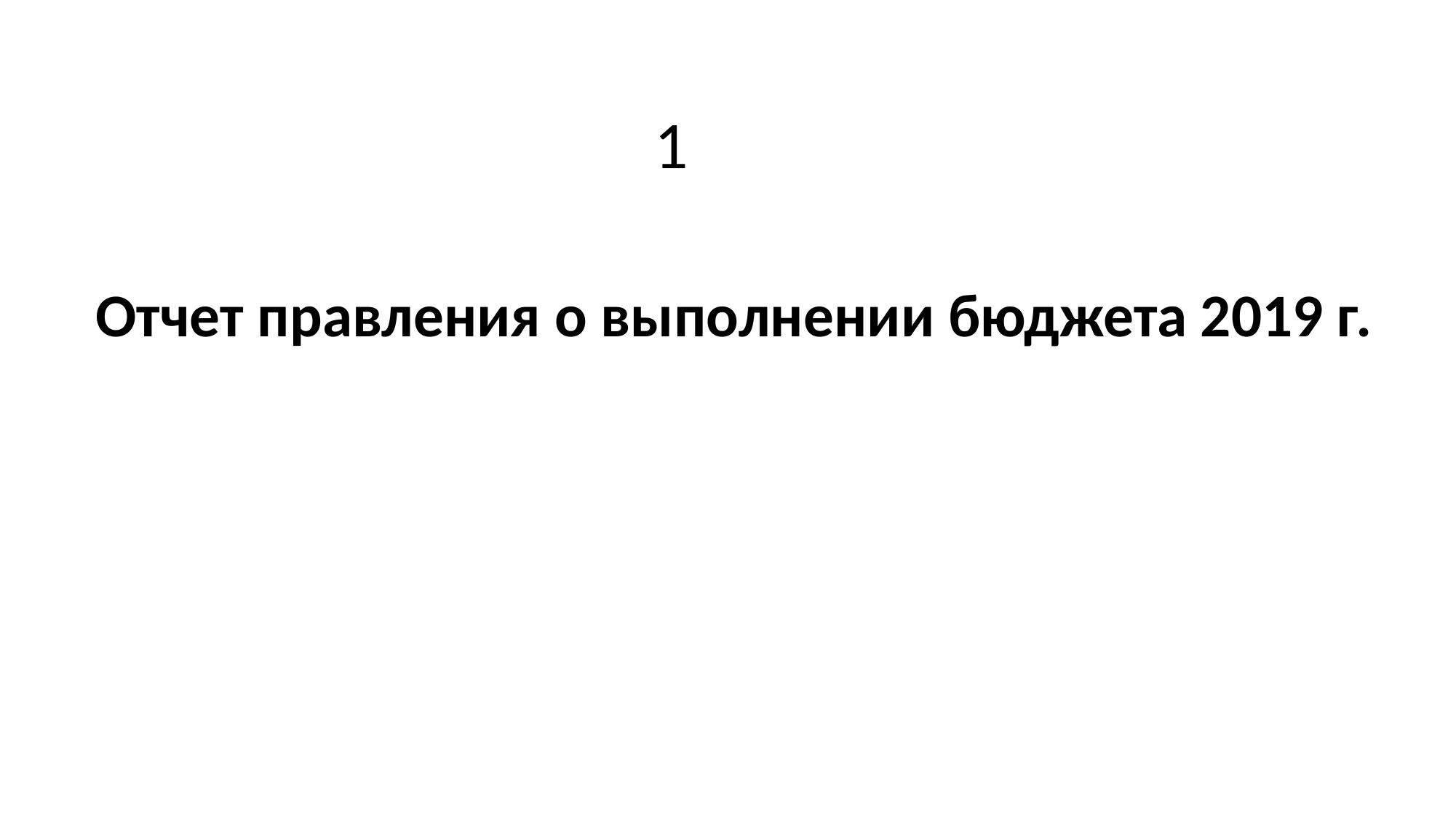

1
Отчет правления о выполнении бюджета 2019 г.